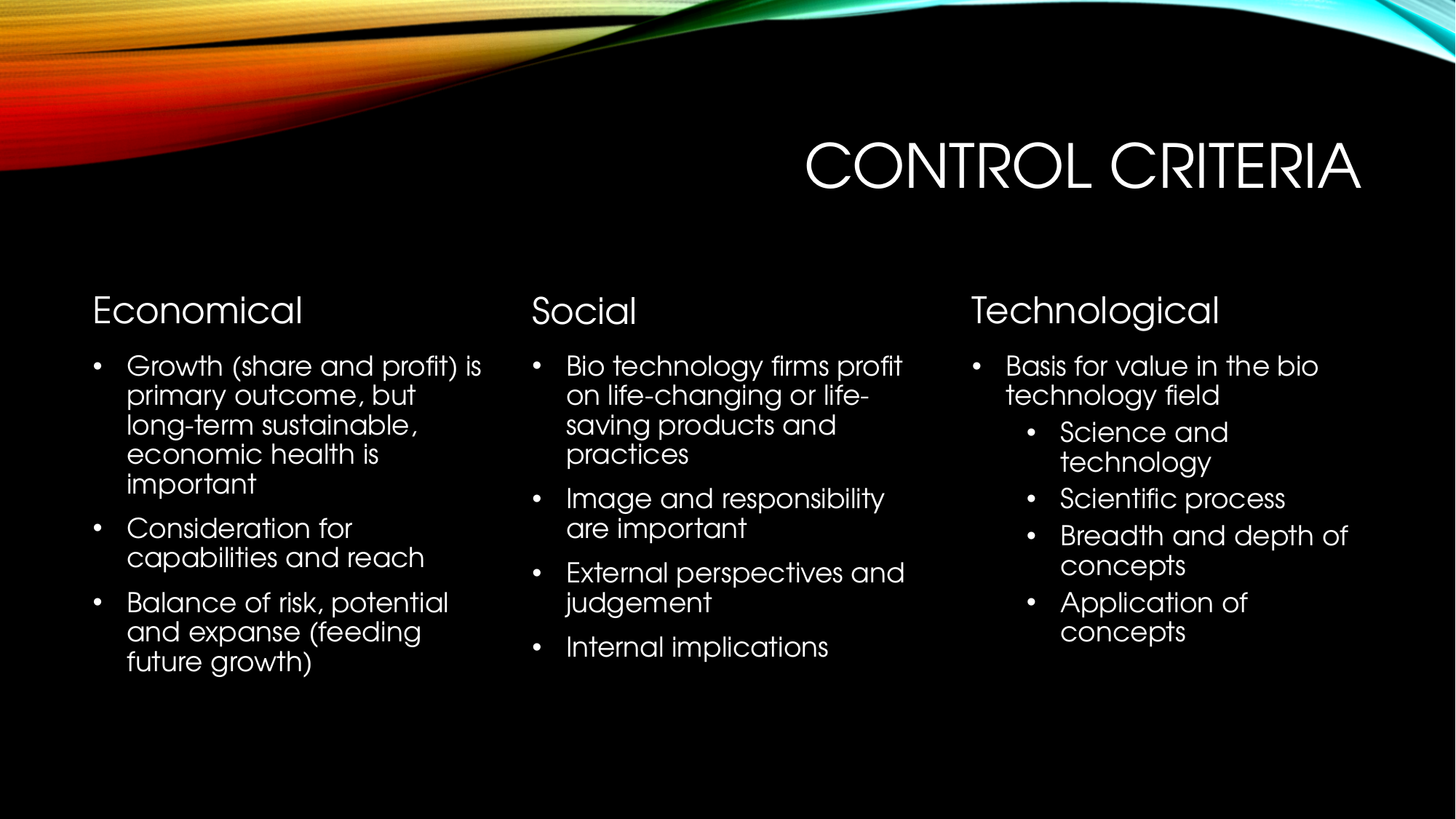

# Control criteria
Technological
Social
Economical
Bio technology firms profit on life-changing or life-saving products and practices
Image and responsibility are important
External perspectives and judgement
Internal implications
Growth (share and profit) is primary outcome, but long-term sustainable, economic health is important
Consideration for capabilities and reach
Balance of risk, potential and expanse (feeding future growth)
Basis for value in the bio technology field
Science and technology
Scientific process
Breadth and depth of concepts
Application of concepts